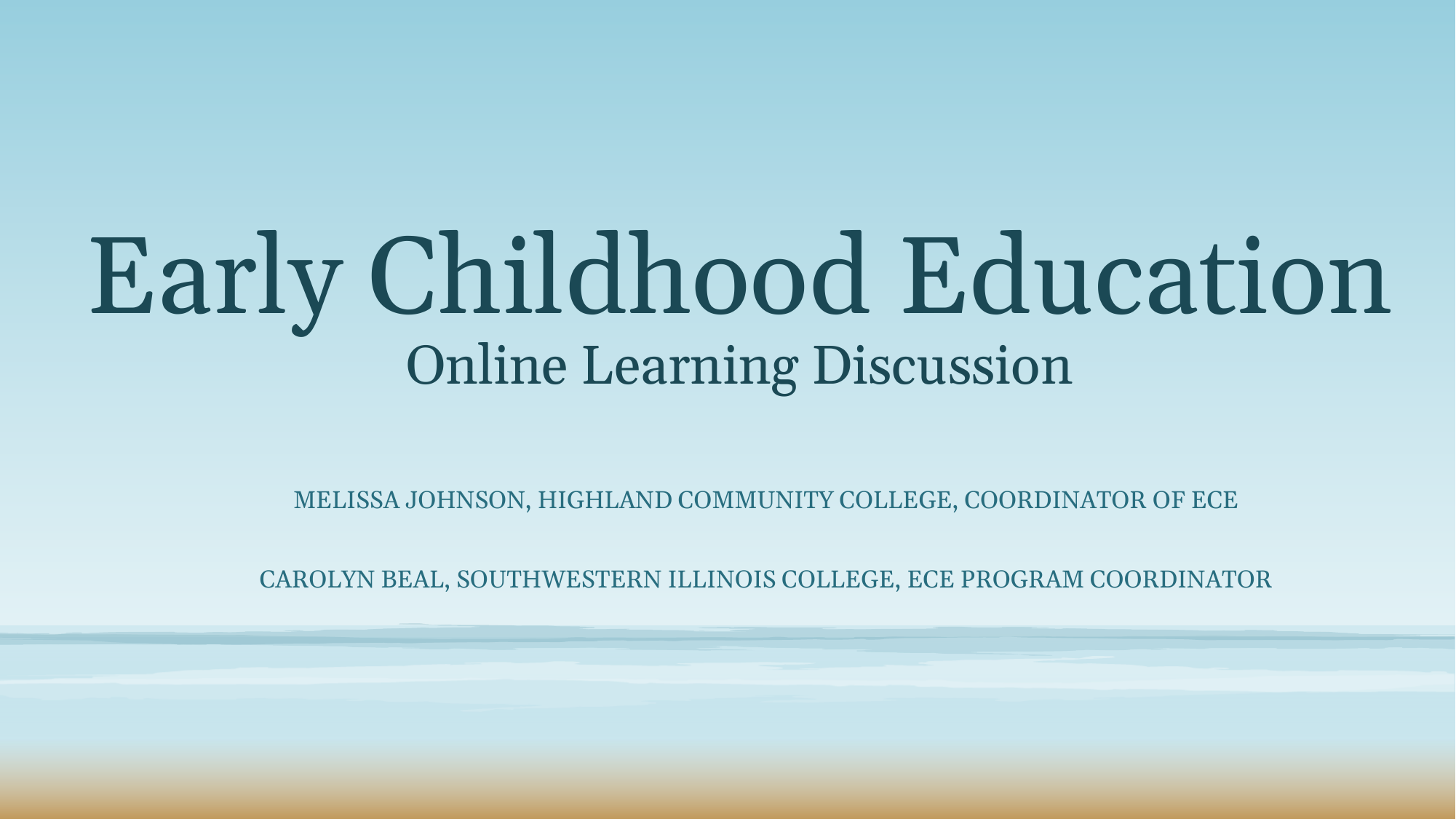

# Early Childhood Education Online Learning Discussion
Melissa Johnson, Highland Community College, Coordinator of ECE

Carolyn Beal, Southwestern Illinois College, ECE Program Coordinator